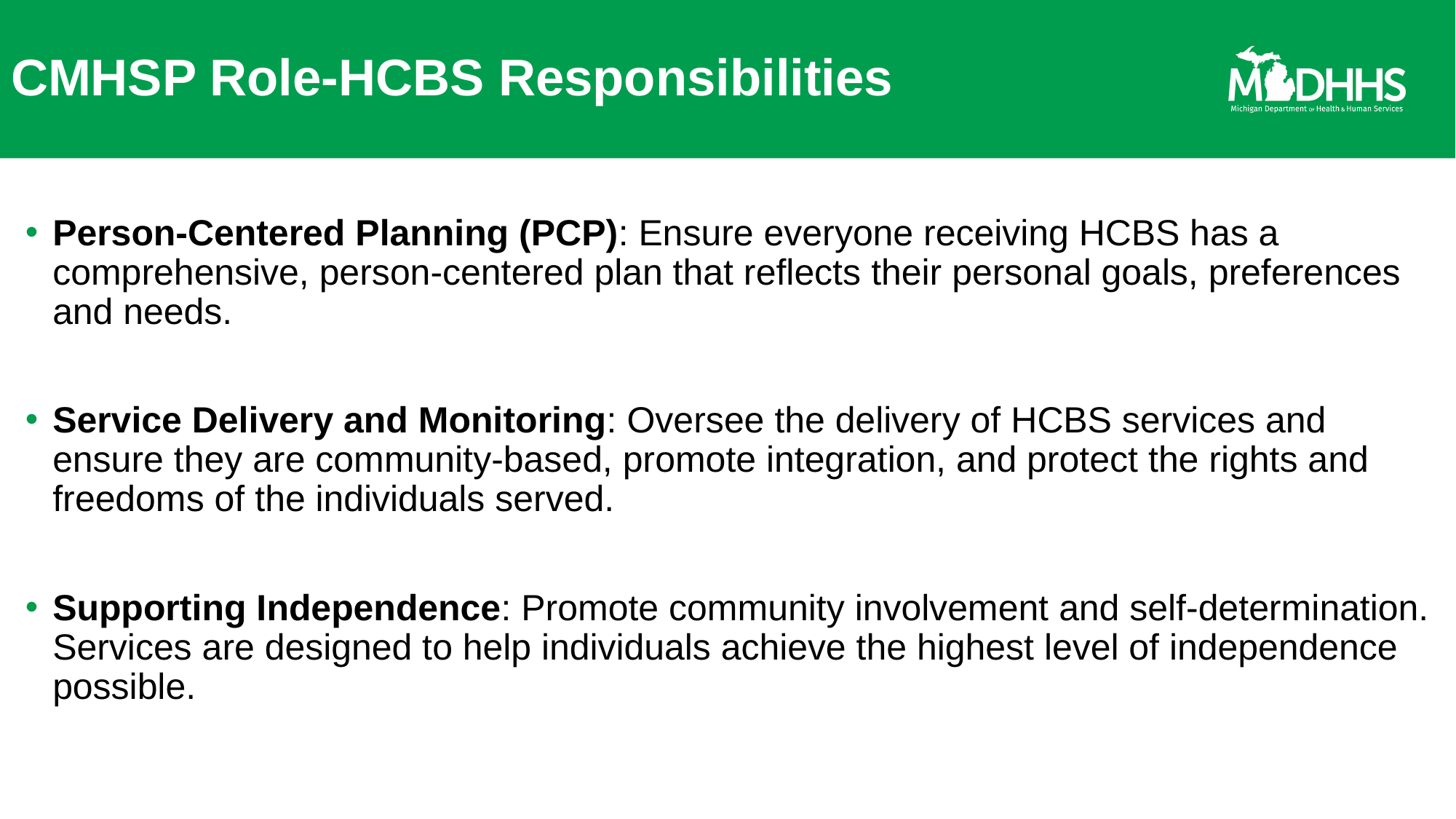

# CMHSP Role-HCBS Responsibilities
Person-Centered Planning (PCP): Ensure everyone receiving HCBS has a comprehensive, person-centered plan that reflects their personal goals, preferences and needs.

Service Delivery and Monitoring: Oversee the delivery of HCBS services and ensure they are community-based, promote integration, and protect the rights and freedoms of the individuals served.

Supporting Independence: Promote community involvement and self-determination. Services are designed to help individuals achieve the highest level of independence possible.